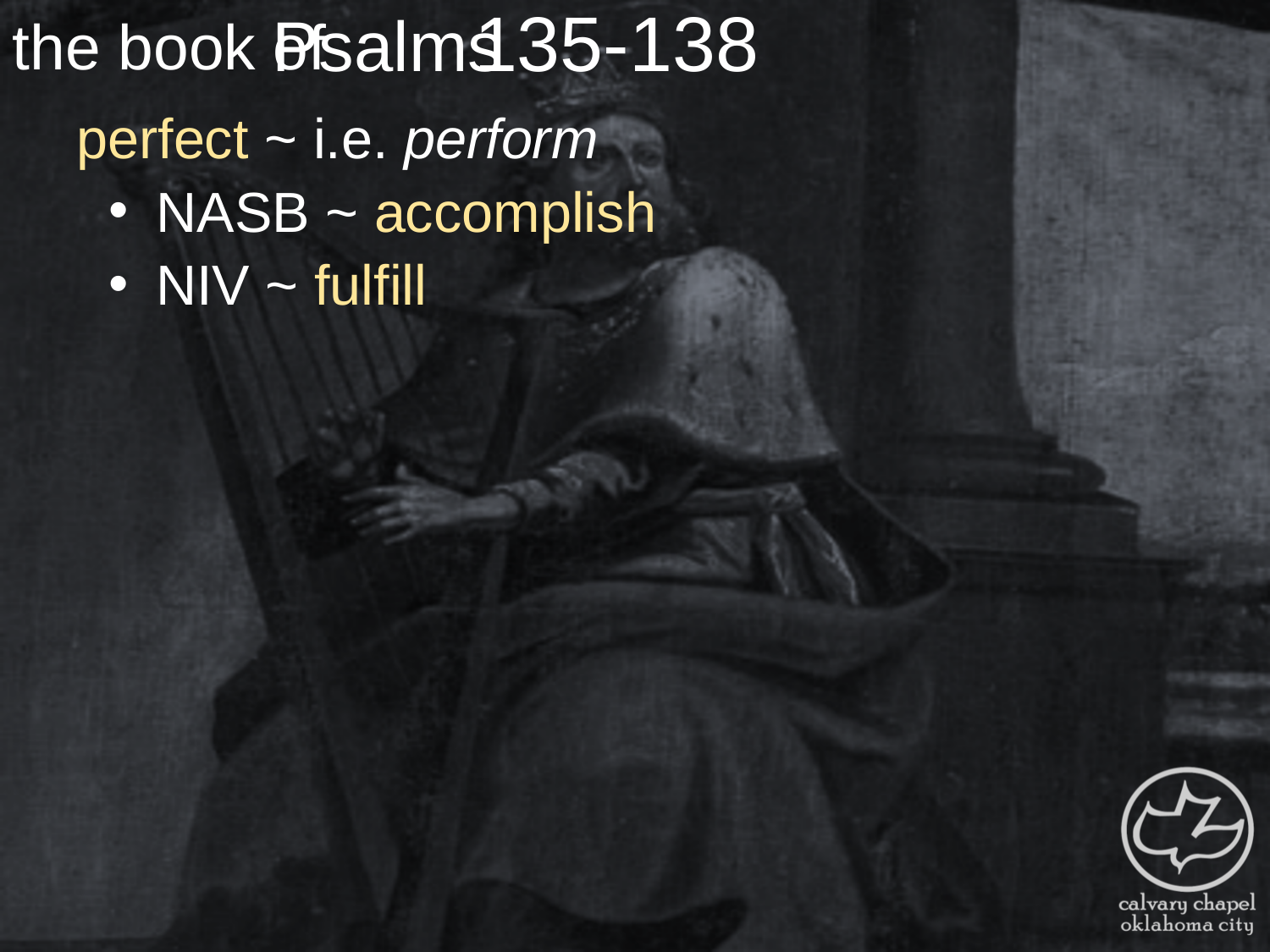

the book of
135-138
Psalms
perfect ~ i.e. perform
 NASB ~ accomplish
 NIV ~ fulfill